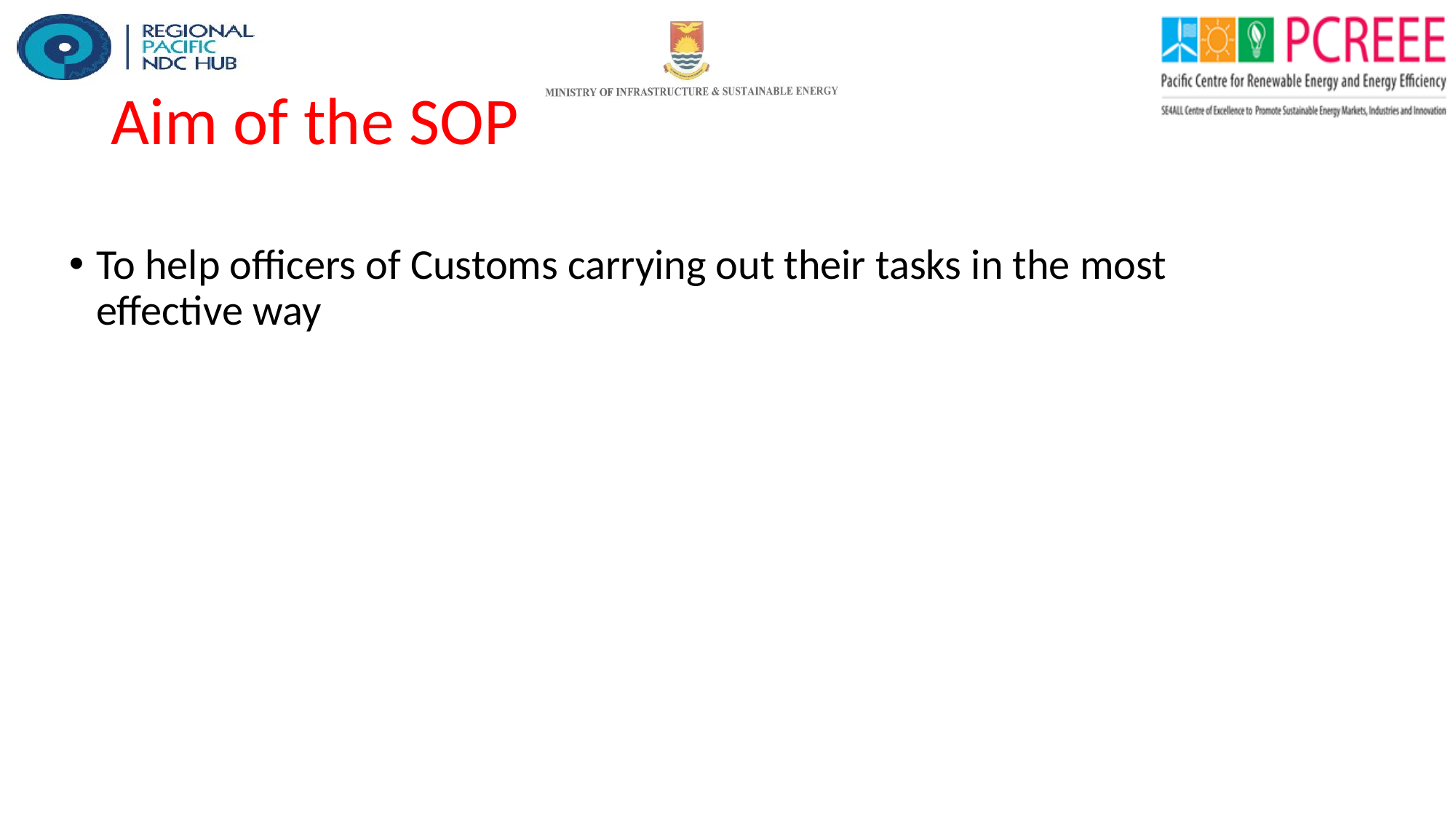

# Aim of the SOP
To help officers of Customs carrying out their tasks in the most effective way